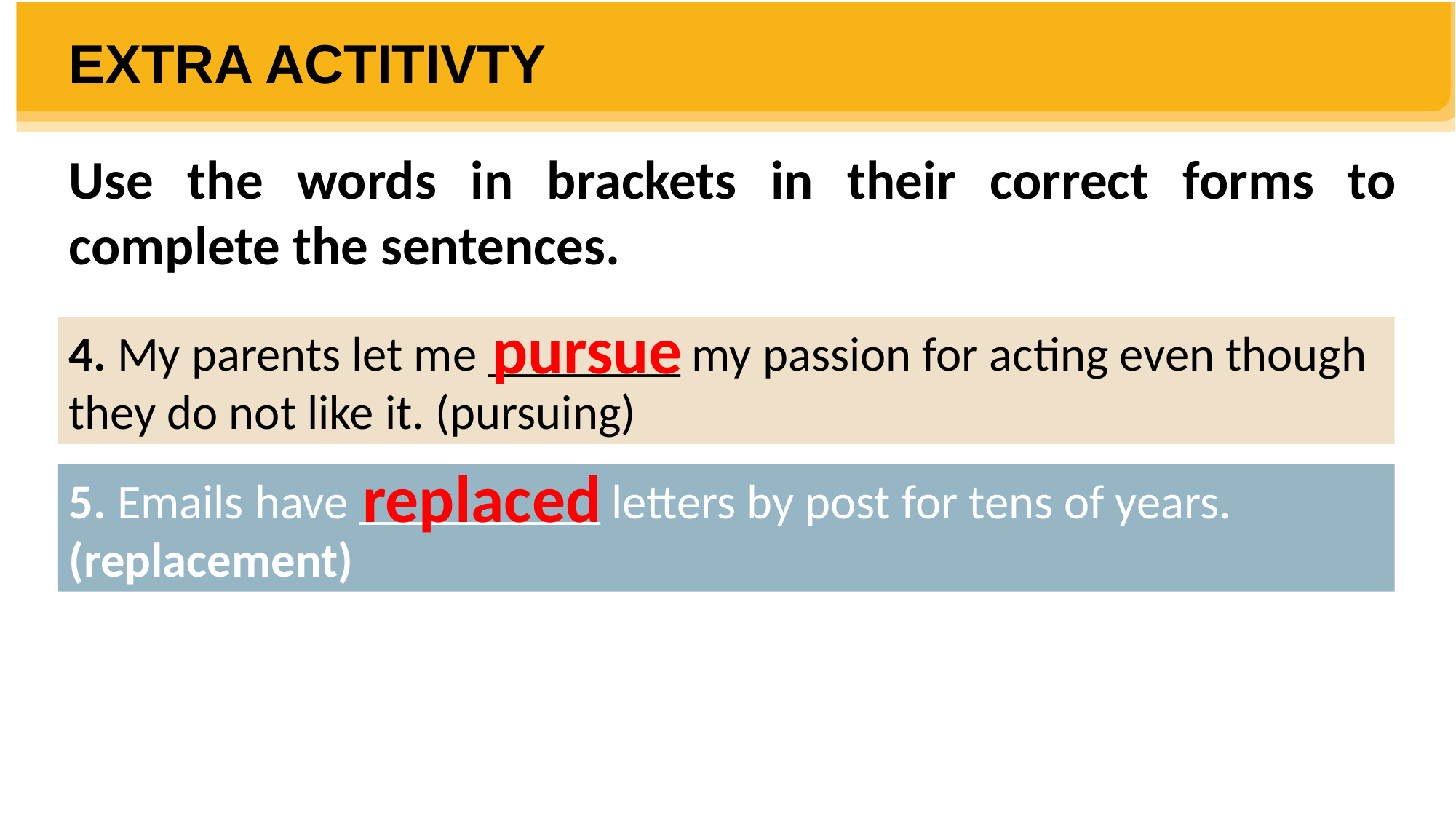

EXTRA ACTITIVTY
Use the words in brackets in their correct forms to complete the sentences.
pursue
4. My parents let me ________ my passion for acting even though they do not like it. (pursuing)
replaced
5. Emails have __________ letters by post for tens of years. (replacement)